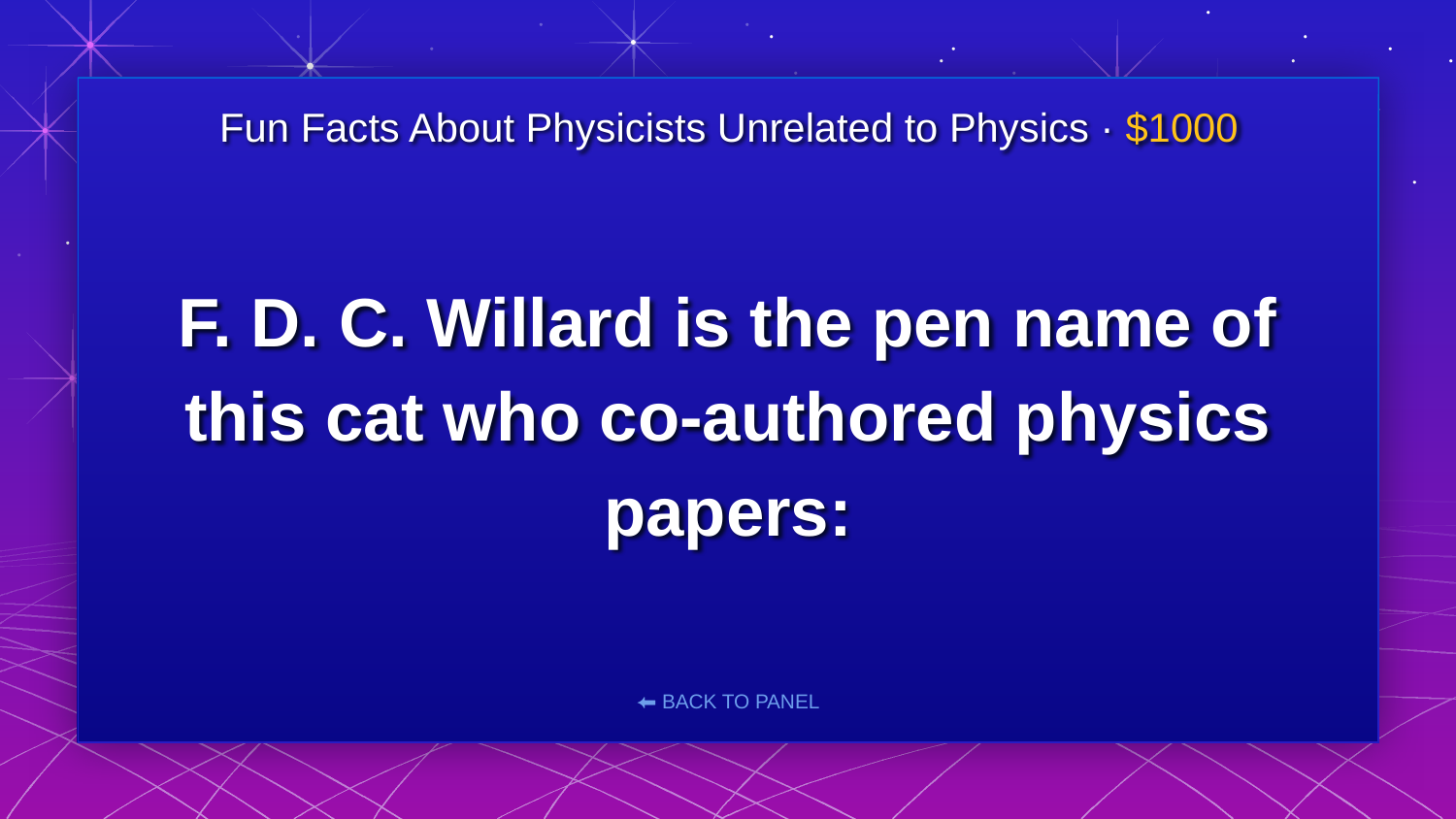

Fun Facts About Physicists Unrelated to Physics · $1000
# F. D. C. Willard is the pen name of this cat who co-authored physics papers: